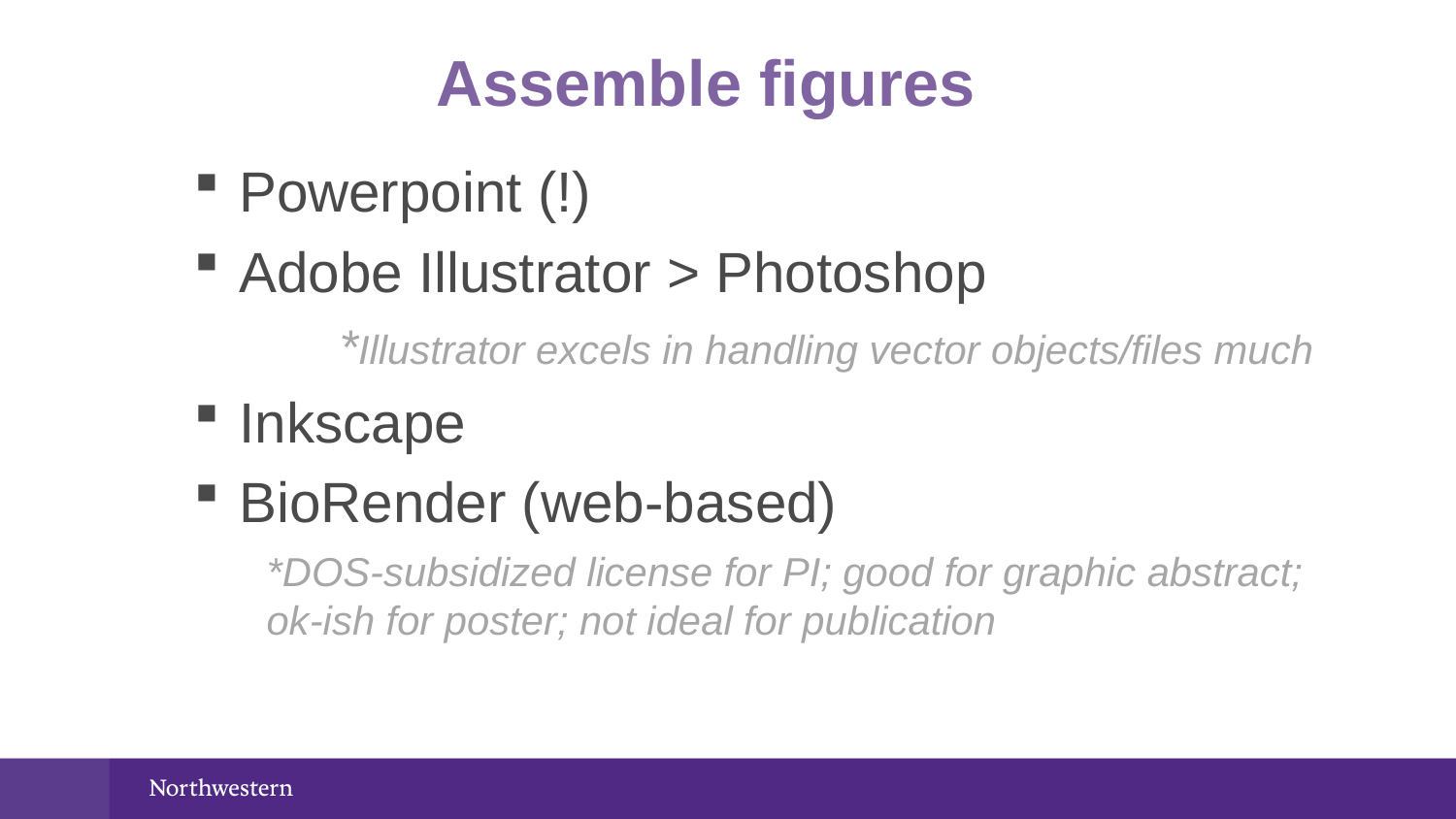

Assemble figures
Powerpoint (!)
Adobe Illustrator > Photoshop
	*Illustrator excels in handling vector objects/files much
Inkscape
BioRender (web-based)
*DOS-subsidized license for PI; good for graphic abstract; ok-ish for poster; not ideal for publication